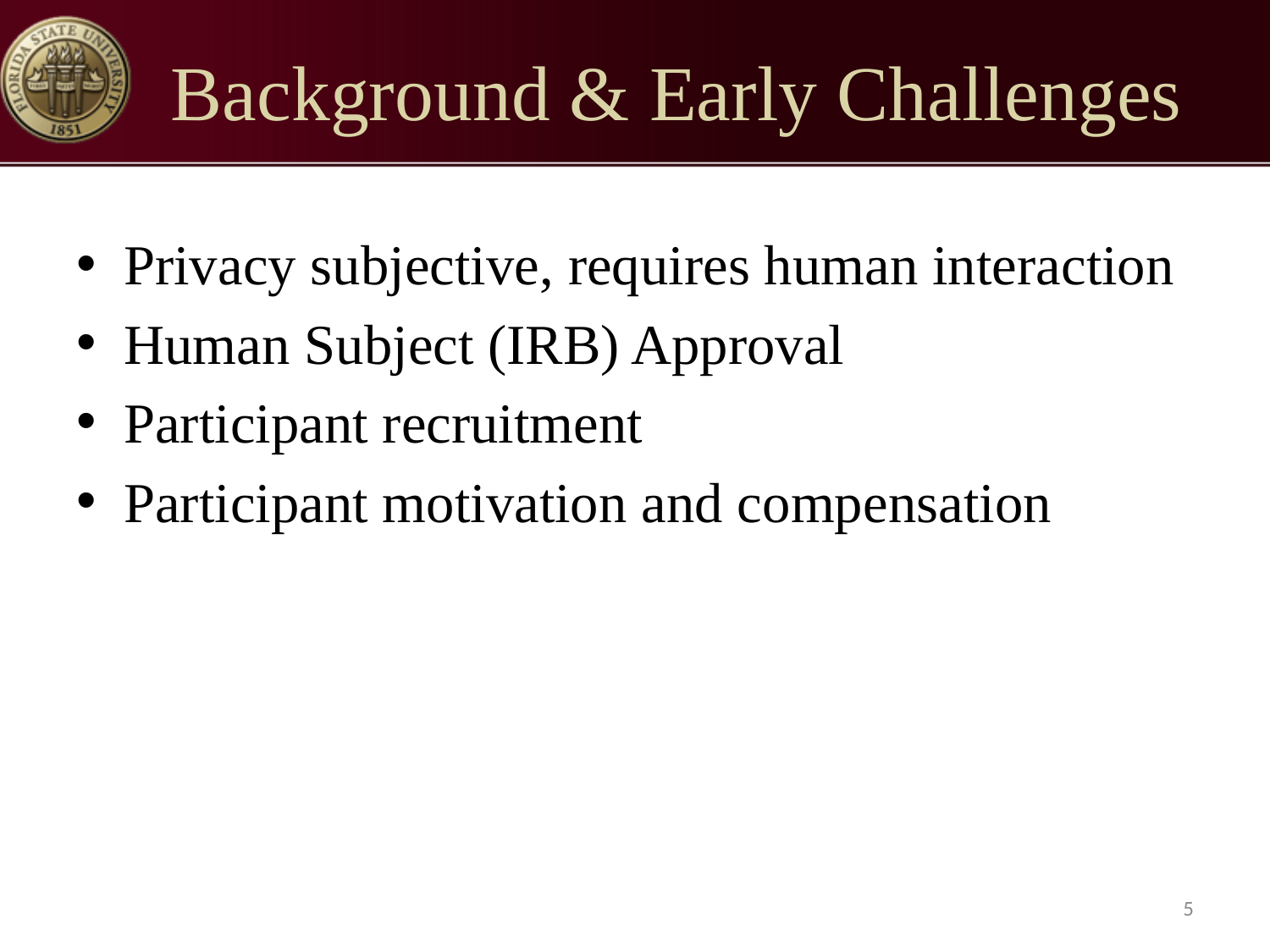

# Background & Early Challenges
Privacy subjective, requires human interaction
Human Subject (IRB) Approval
Participant recruitment
Participant motivation and compensation
5